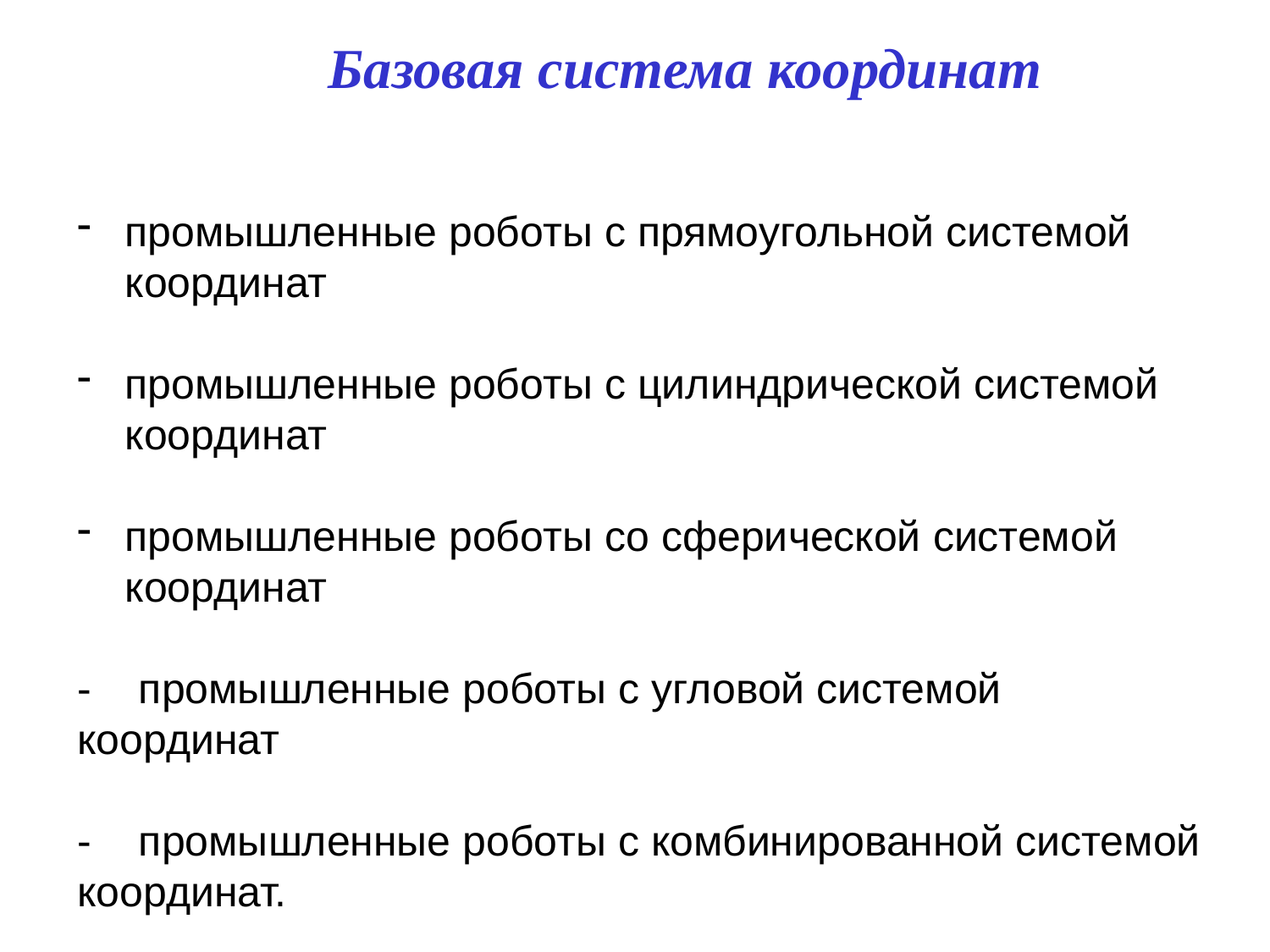

Базовая система координат

промышленные роботы с прямоугольной системой координат

промышленные роботы с цилиндрической системой координат

промышленные роботы со сферической системой координат

-    промышленные роботы с угловой системой координат

-    промышленные роботы с комбинированной системой координат.